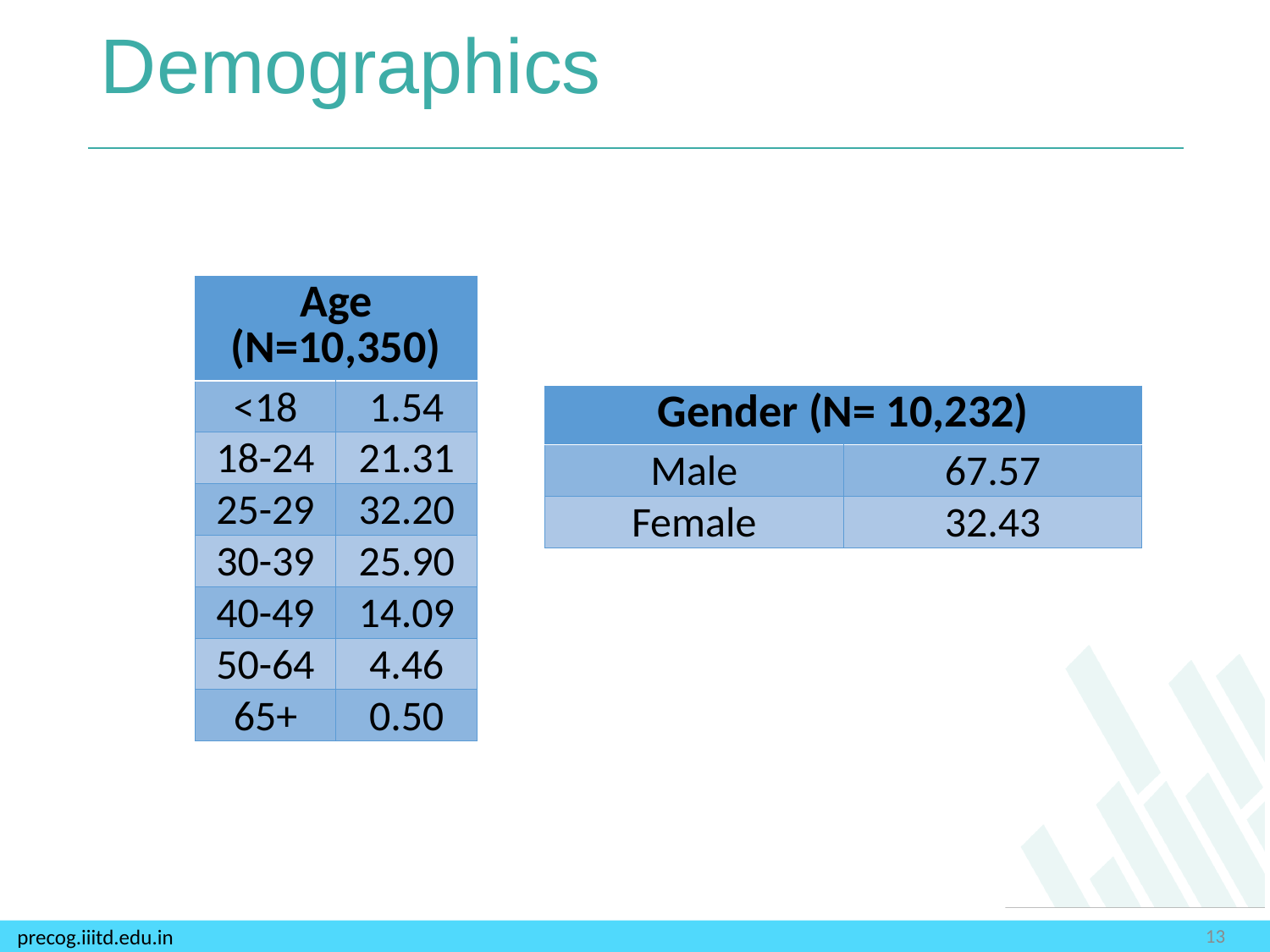

Age
# Demographics
| Age (N=10,350) |  |
| --- | --- |
| <18 | 1.54 |
| 18-24 | 21.31 |
| 25-29 | 32.20 |
| 30-39 | 25.90 |
| 40-49 | 14.09 |
| 50-64 | 4.46 |
| 65+ | 0.50 |
| Gender (N= 10,232) |  |
| --- | --- |
| Male | 67.57 |
| Female | 32.43 |
13